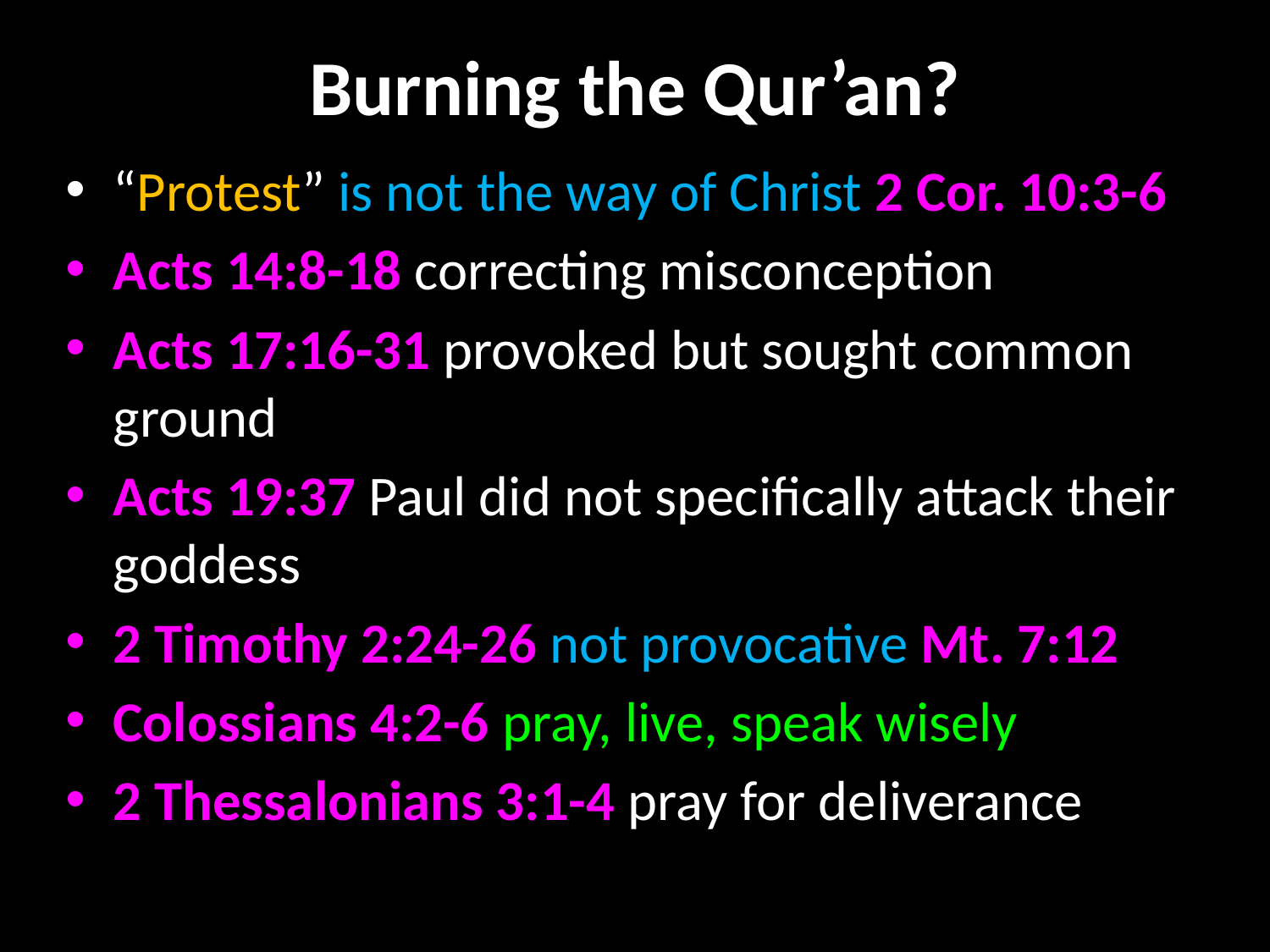

# Burning the Qur’an?
“Protest” is not the way of Christ 2 Cor. 10:3-6
Acts 14:8-18 correcting misconception
Acts 17:16-31 provoked but sought common ground
Acts 19:37 Paul did not specifically attack their goddess
2 Timothy 2:24-26 not provocative Mt. 7:12
Colossians 4:2-6 pray, live, speak wisely
2 Thessalonians 3:1-4 pray for deliverance